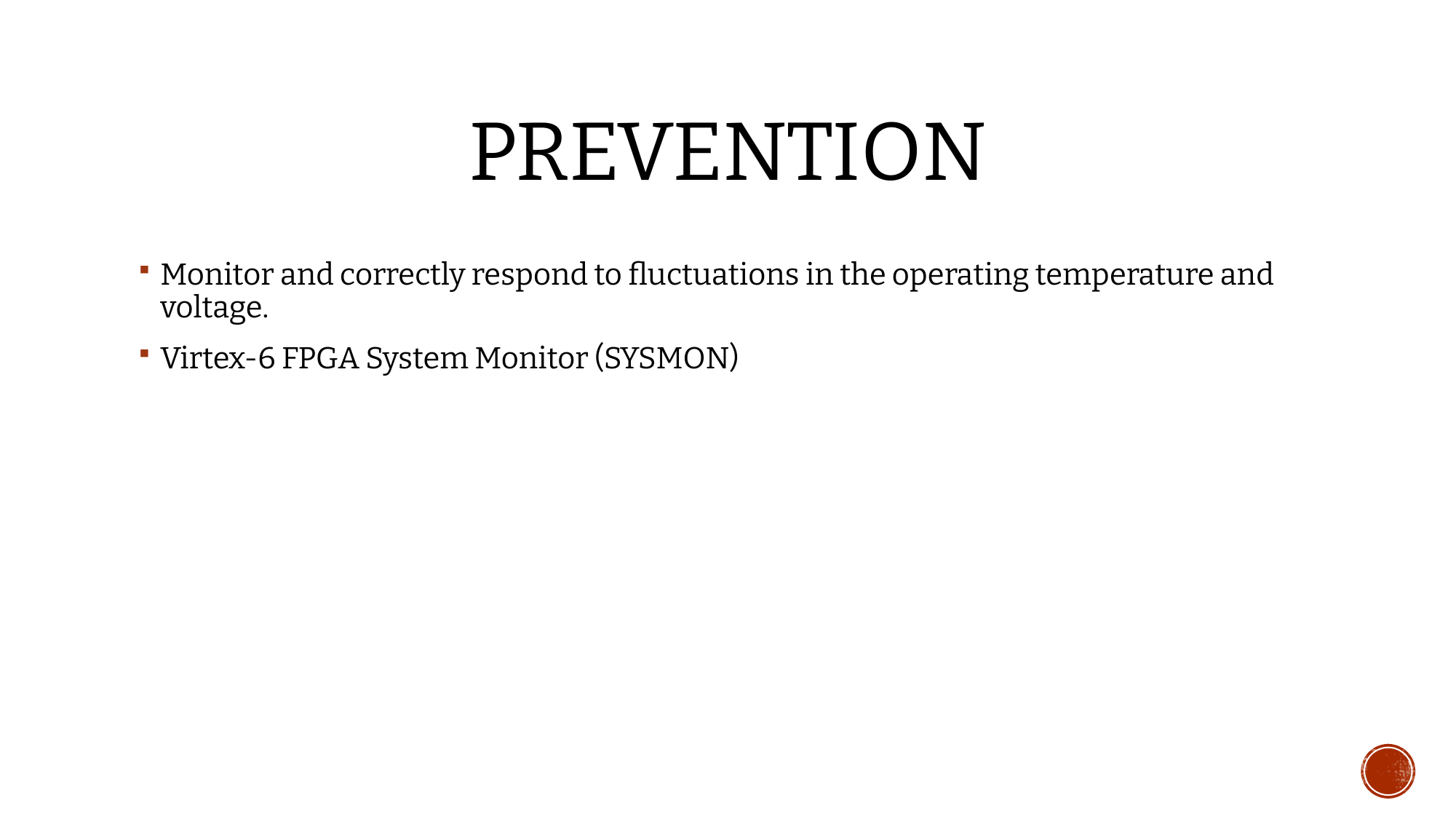

# PREVENTION
Monitor and correctly respond to fluctuations in the operating temperature and voltage.
Virtex-6 FPGA System Monitor (SYSMON)